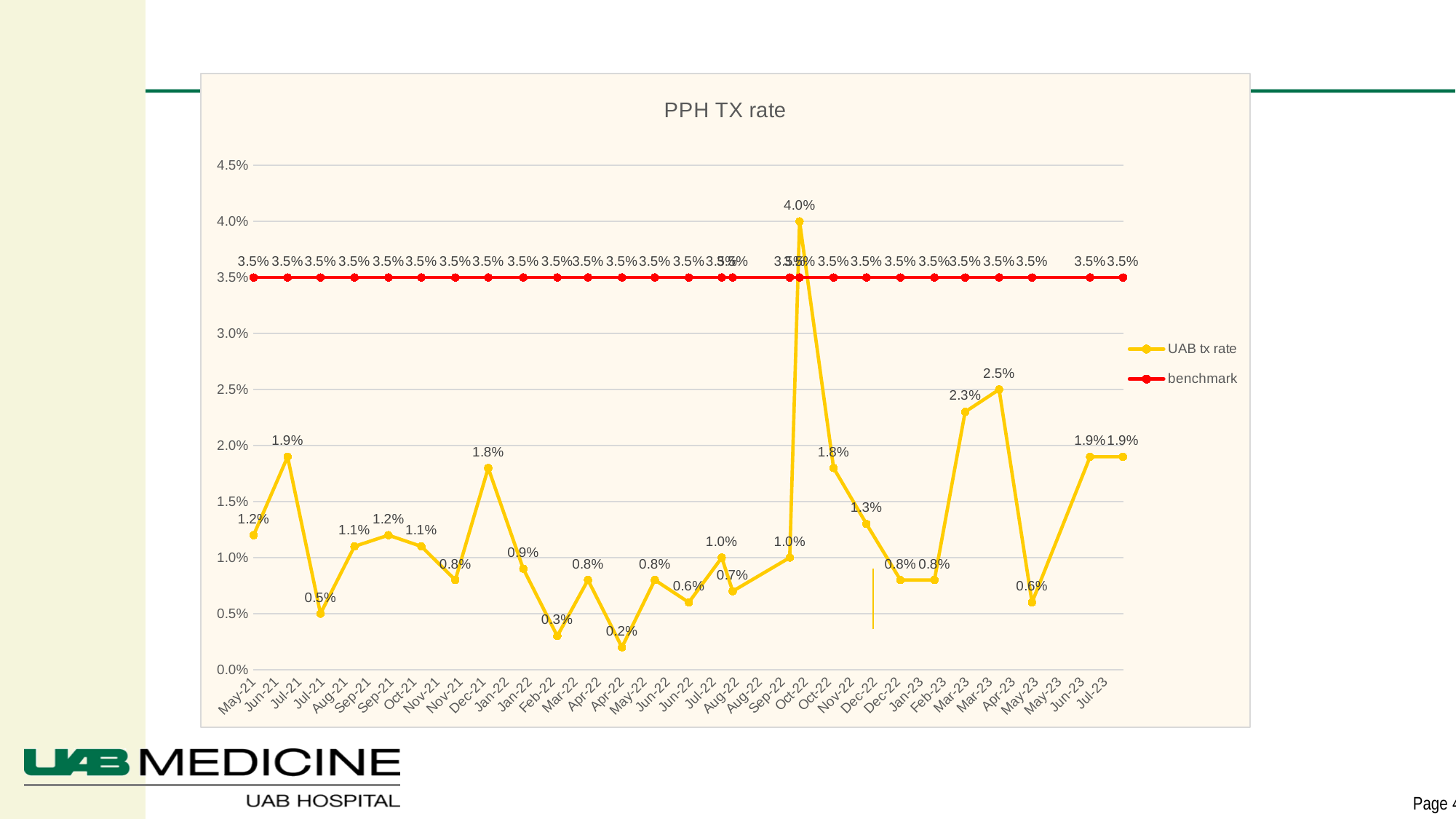

### Chart: PPH TX rate

| Category | UAB tx rate | benchmark |
|---|---|---|
| 44337 | 0.012 | 0.035 |
| 44368 | 0.019 | 0.035 |
| 44398 | 0.005 | 0.035 |
| 44429 | 0.011 | 0.035 |
| 44460 | 0.012 | 0.035 |
| 44490 | 0.011 | 0.035 |
| 44521 | 0.008 | 0.035 |
| 44551 | 0.018 | 0.035 |
| 44583 | 0.009 | 0.035 |
| 44614 | 0.003 | 0.035 |
| 44642 | 0.008 | 0.035 |
| 44673 | 0.002 | 0.035 |
| 44703 | 0.008 | 0.035 |
| 44734 | 0.006 | 0.035 |
| 44764 | 0.01 | 0.035 |
| 44774 | 0.007 | 0.035 |
| 44826 | 0.01 | 0.035 |
| 44835 | 0.04 | 0.035 |
| 44866 | 0.018 | 0.035 |
| 44896 | 0.013 | 0.035 |
| 44927 | 0.008 | 0.035 |
| 44958 | 0.008 | 0.035 |
| 44986 | 0.023 | 0.035 |
| 45017 | 0.025 | 0.035 |
| 45047 | 0.006 | 0.035 |
| 45100 | 0.019 | 0.035 |
| 45130 | 0.019 | 0.035 |